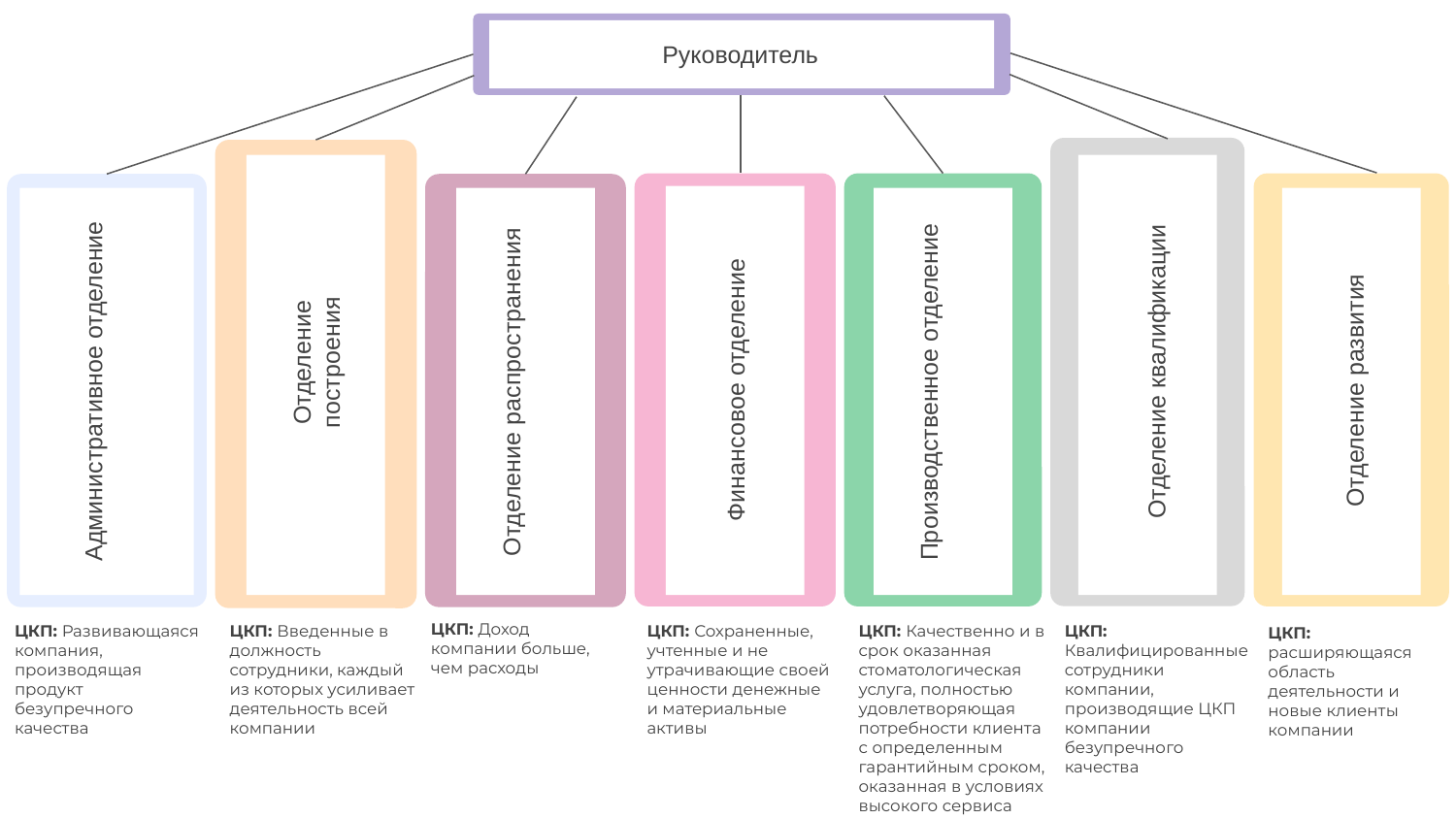

Руководитель

Отделение построения

Отделение квалификации
Административное отделение
Отделение распространения
Производственное отделение
Финансовое отделение
Отделение развития
ЦКП: Доход компании больше, чем расходы
ЦКП: Сохраненные, учтенные и не утрачивающие своей ценности денежные и материальные активы
ЦКП: Качественно и в срок оказанная стоматологическая услуга, полностью удовлетворяющая потребности клиента с определенным гарантийным сроком, оказанная в условиях высокого сервиса
ЦКП: Квалифицированные сотрудники компании, производящие ЦКП компании безупречного качества
ЦКП: Развивающаяся компания, производящая продукт безупречного качества
ЦКП: Введенные в должность сотрудники, каждый из которых усиливает деятельность всей компании
ЦКП: расширяющаяся область деятельности и новые клиенты компании